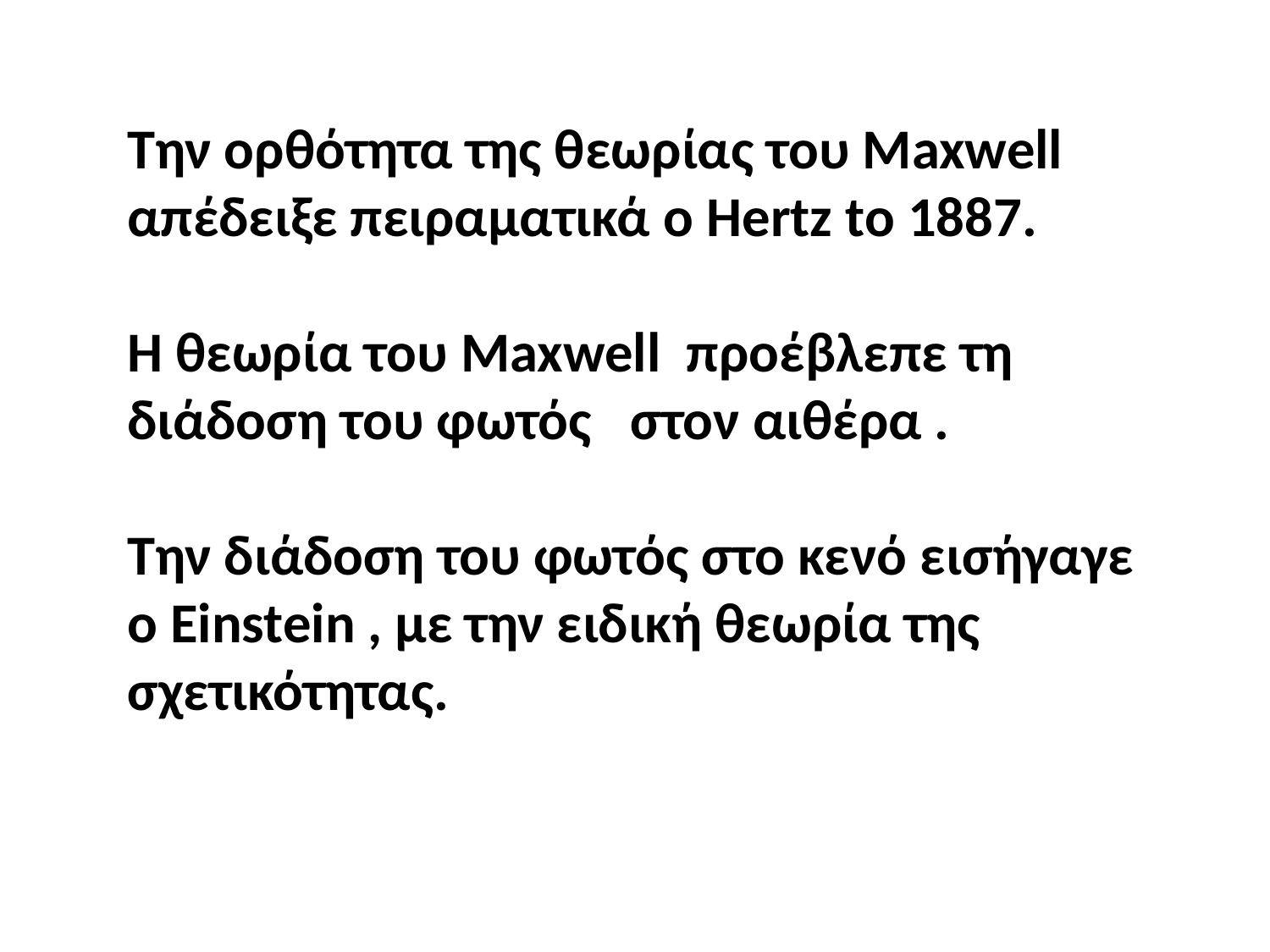

Την ορθότητα της θεωρίας του Maxwell απέδειξε πειραματικά o Hertz to 1887.

Η θεωρία του Maxwell  προέβλεπε τη διάδοση του φωτός   στον αιθέρα .

Την διάδοση του φωτός στο κενό εισήγαγε ο Einstein , με την ειδική θεωρία της σχετικότητας.